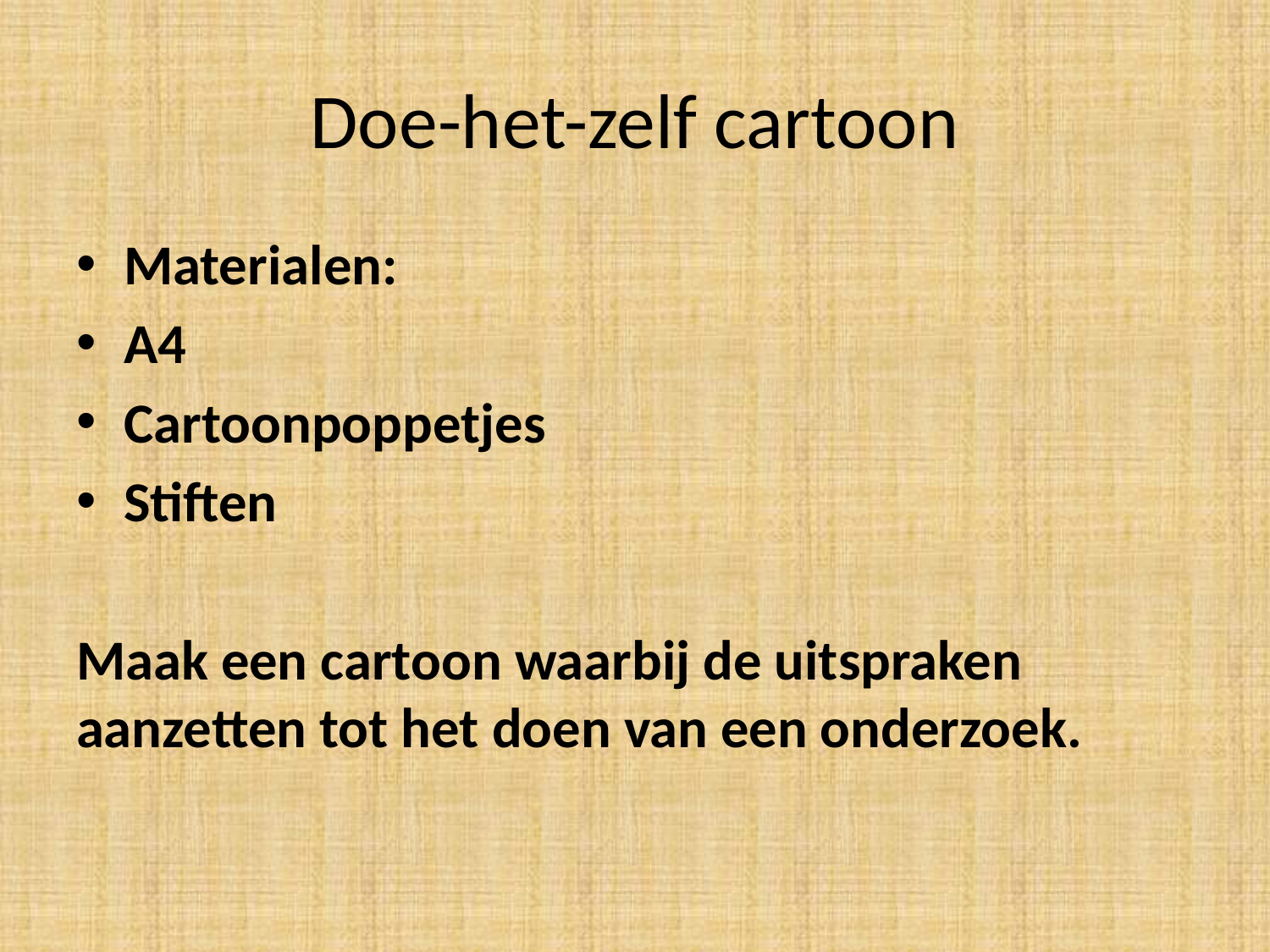

# Doe-het-zelf cartoon
Materialen:
A4
Cartoonpoppetjes
Stiften

Maak een cartoon waarbij de uitspraken aanzetten tot het doen van een onderzoek.